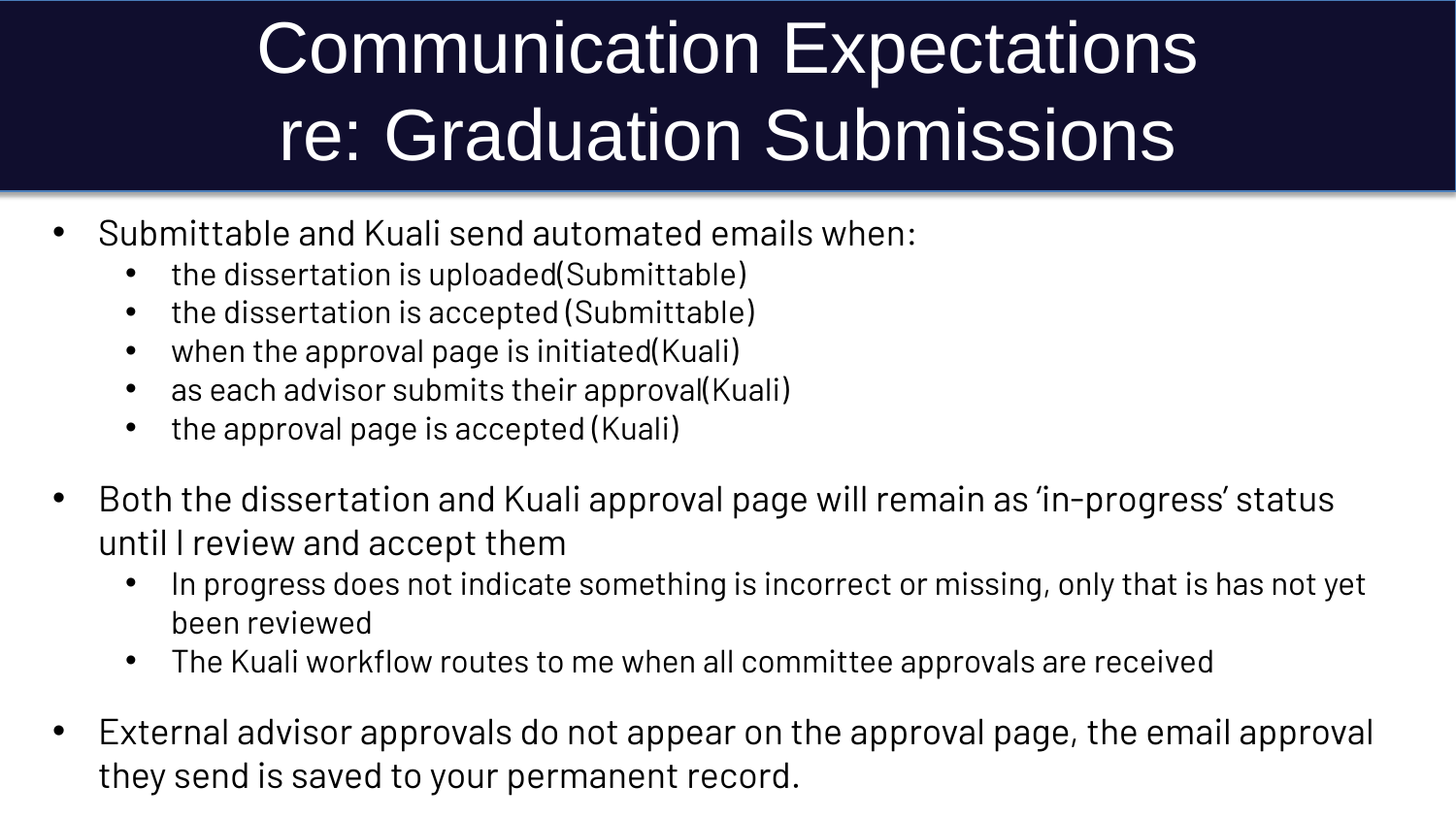

# Communication Expectations re: Graduation Submissions
Submittable and Kuali send automated emails when:
the dissertation is uploaded(Submittable)
the dissertation is accepted (Submittable)
when the approval page is initiated(Kuali)
as each advisor submits their approval(Kuali)
the approval page is accepted (Kuali)

Both the dissertation and Kuali approval page will remain as ‘in-progress’ status until I review and accept them
In progress does not indicate something is incorrect or missing, only that is has not yet been reviewed
The Kuali workflow routes to me when all committee approvals are received

External advisor approvals do not appear on the approval page, the email approval they send is saved to your permanent record.